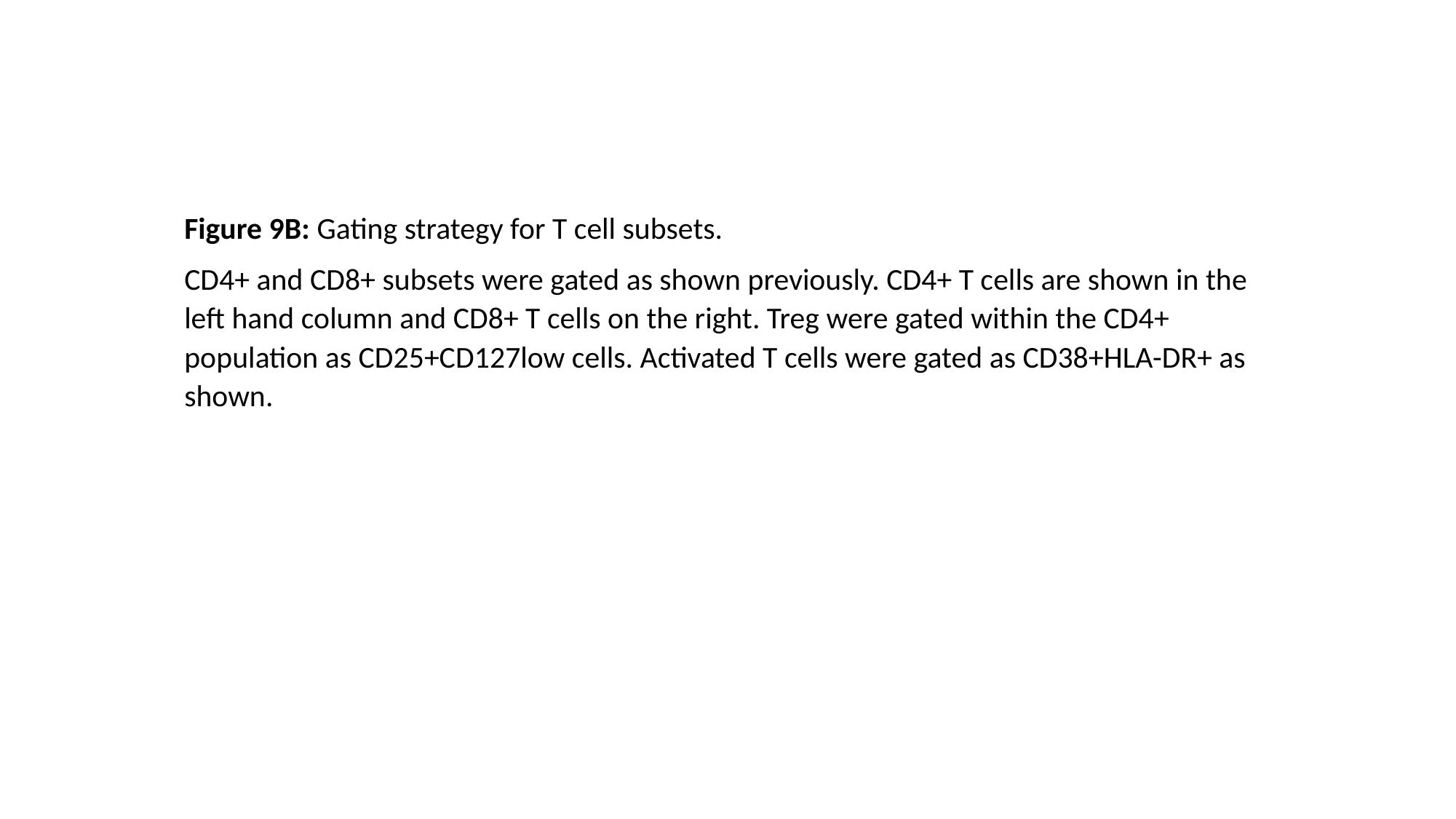

Figure 9B: Gating strategy for T cell subsets.
CD4+ and CD8+ subsets were gated as shown previously. CD4+ T cells are shown in the left hand column and CD8+ T cells on the right. Treg were gated within the CD4+ population as CD25+CD127low cells. Activated T cells were gated as CD38+HLA-DR+ as shown.